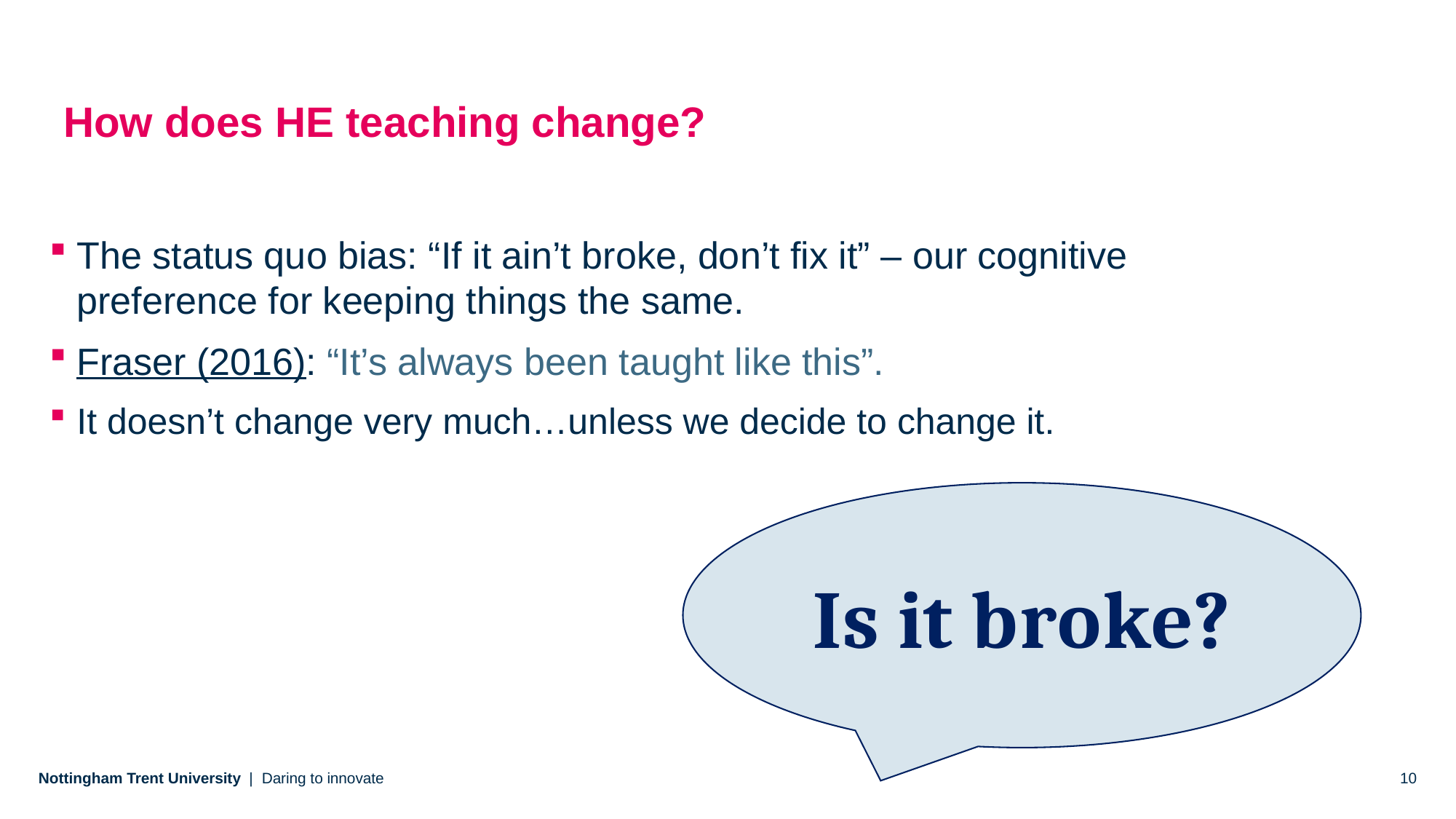

How does HE teaching change?
The status quo bias: “If it ain’t broke, don’t fix it” – our cognitive preference for keeping things the same.
Fraser (2016): “It’s always been taught like this”.
It doesn’t change very much…unless we decide to change it.
Is it broke?
Daring to innovate
10